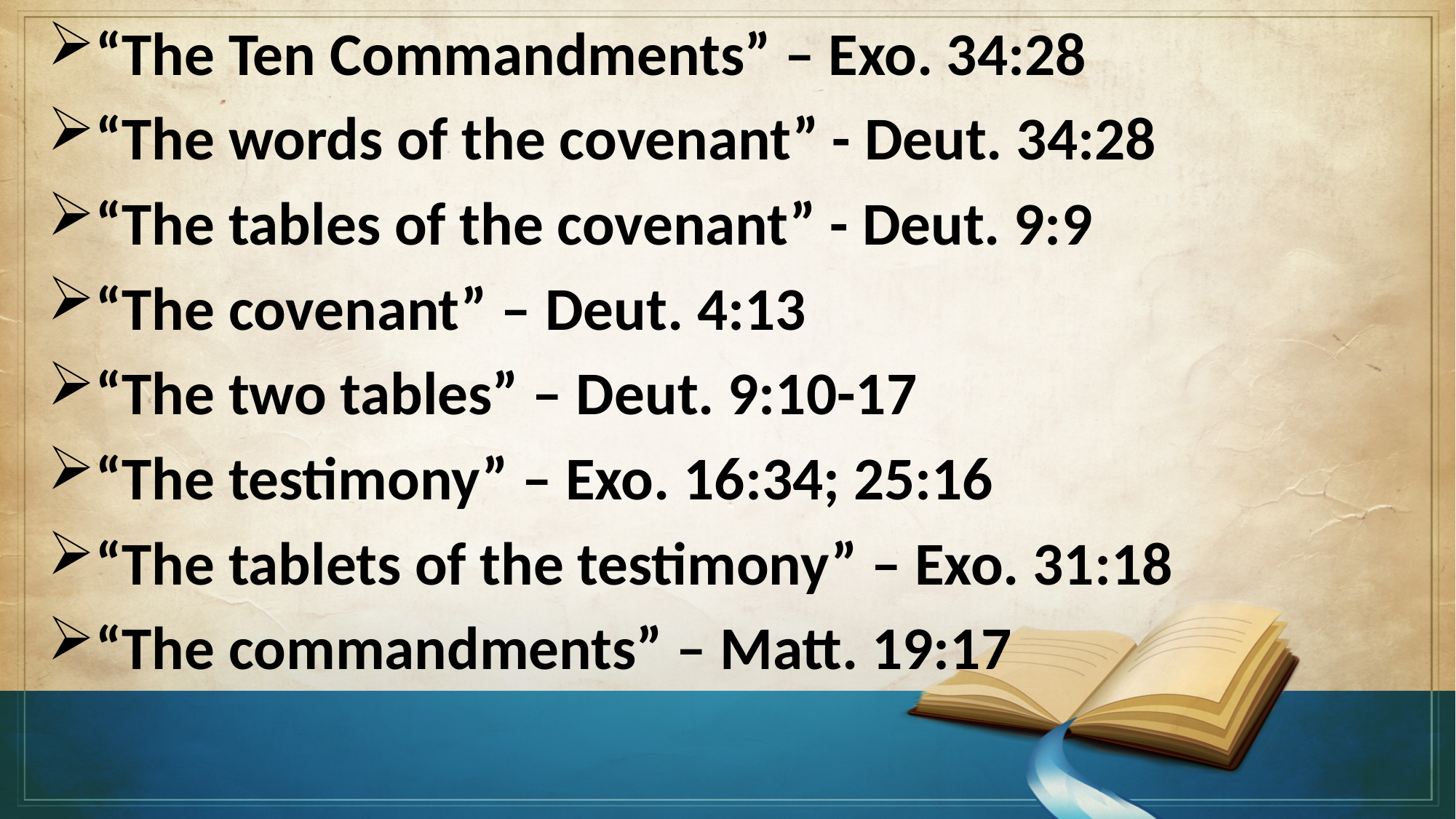

“The Ten Commandments” – Exo. 34:28
“The words of the covenant” - Deut. 34:28
“The tables of the covenant” - Deut. 9:9
“The covenant” – Deut. 4:13
“The two tables” – Deut. 9:10-17
“The testimony” – Exo. 16:34; 25:16
“The tablets of the testimony” – Exo. 31:18
“The commandments” – Matt. 19:17
#